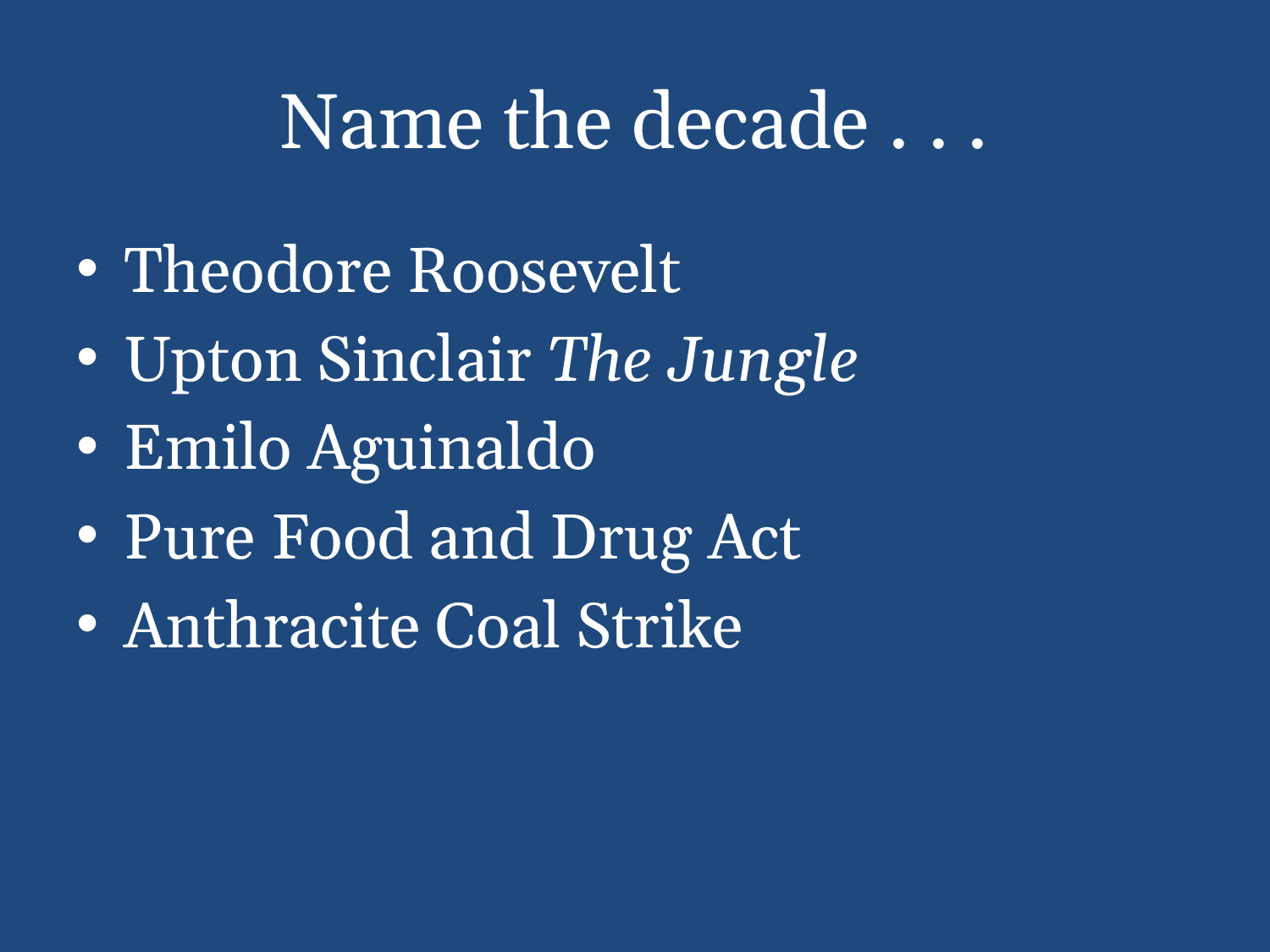

# Name the decade . . .
Theodore Roosevelt
Upton Sinclair The Jungle
Emilo Aguinaldo
Pure Food and Drug Act
Anthracite Coal Strike